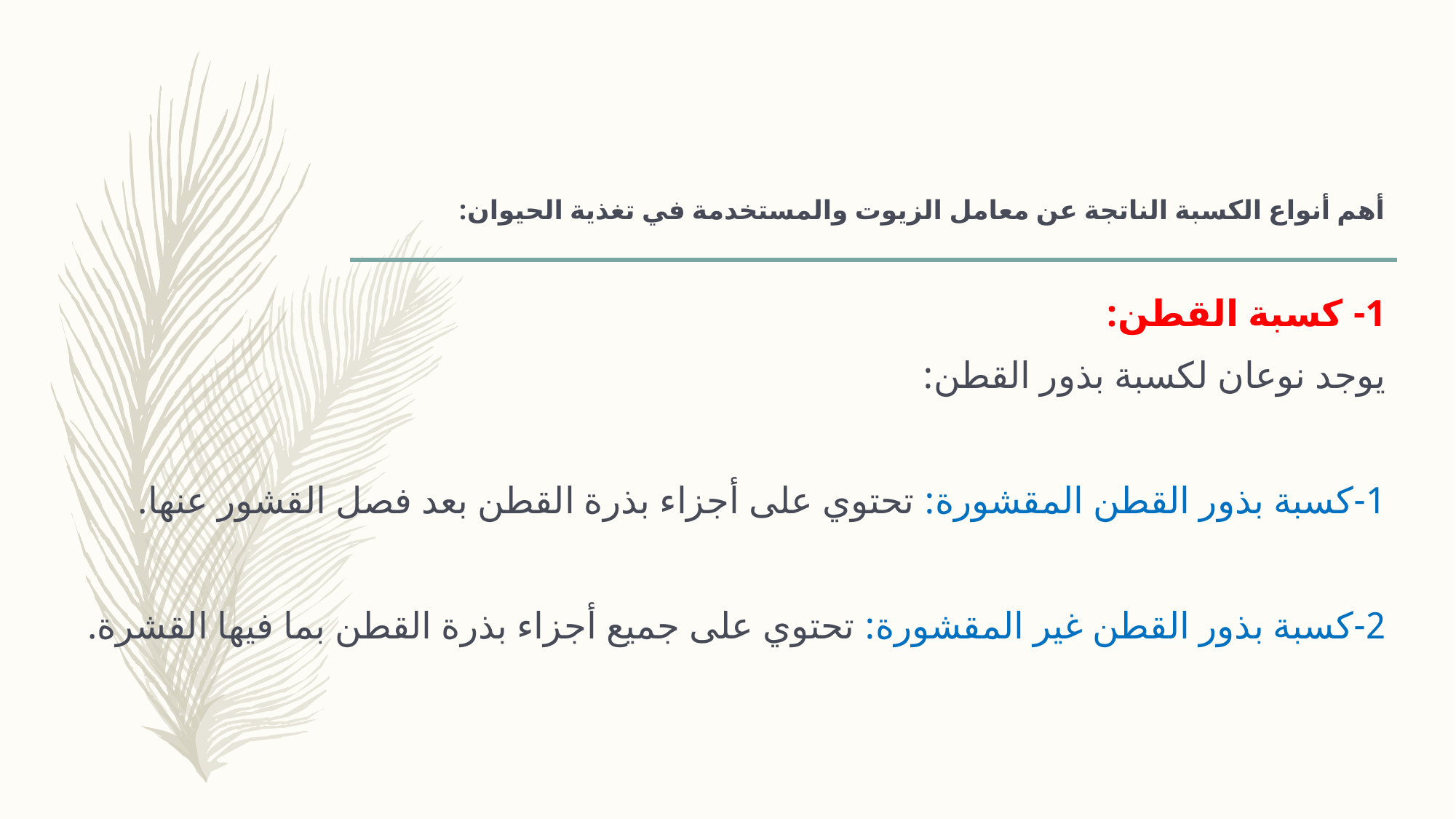

# أهم أنواع الكسبة الناتجة عن معامل الزيوت والمستخدمة في تغذية الحيوان:
1- كسبة القطن:
يوجد نوعان لكسبة بذور القطن:

1-	كسبة بذور القطن المقشورة: تحتوي على أجزاء بذرة القطن بعد فصل القشور عنها.

2-	كسبة بذور القطن غير المقشورة: تحتوي على جميع أجزاء بذرة القطن بما فيها القشرة.